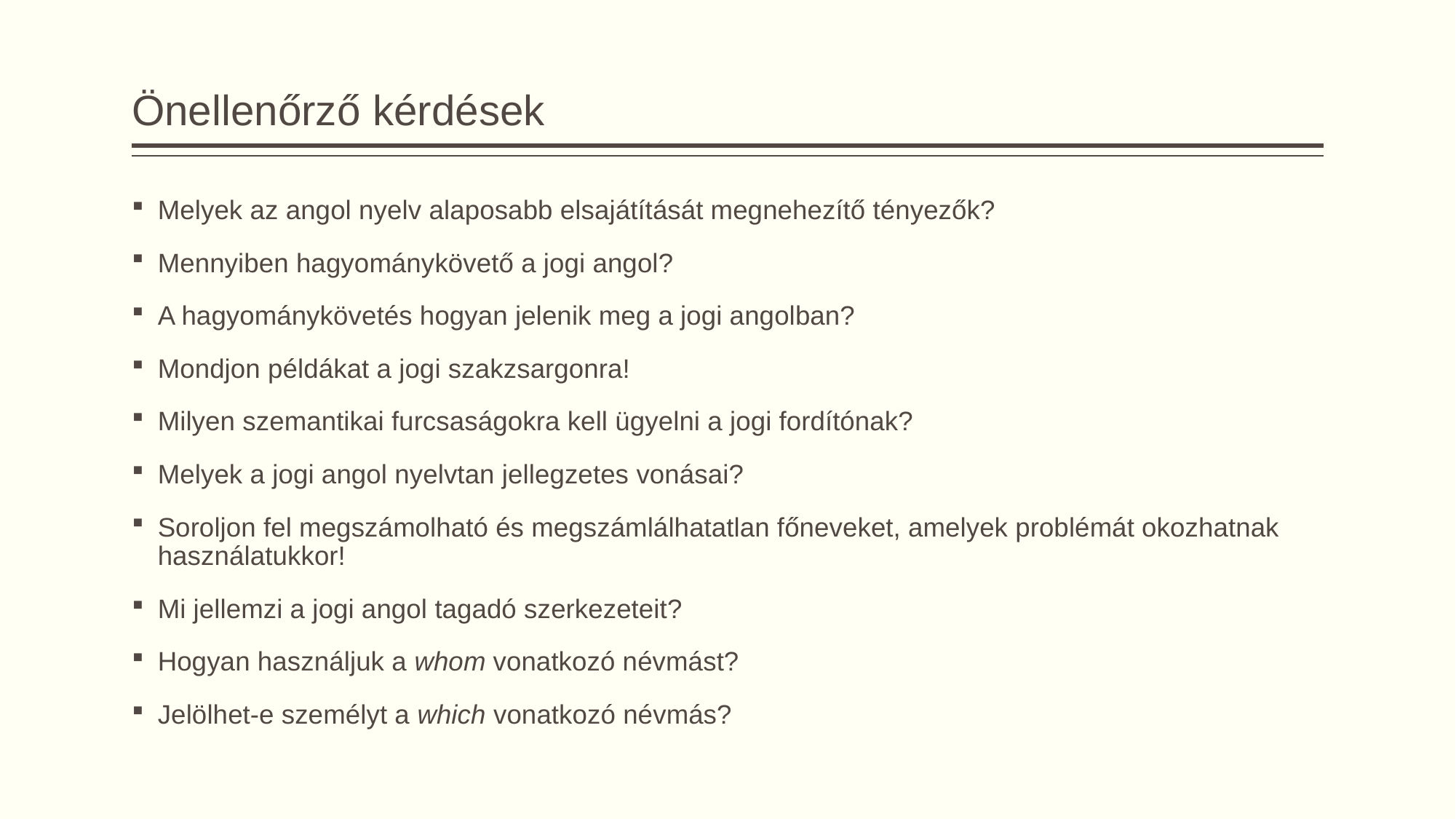

# Önellenőrző kérdések
Melyek az angol nyelv alaposabb elsajátítását megnehezítő tényezők?
Mennyiben hagyománykövető a jogi angol?
A hagyománykövetés hogyan jelenik meg a jogi angolban?
Mondjon példákat a jogi szakzsargonra!
Milyen szemantikai furcsaságokra kell ügyelni a jogi fordítónak?
Melyek a jogi angol nyelvtan jellegzetes vonásai?
Soroljon fel megszámolható és megszámlálhatatlan főneveket, amelyek problémát okozhatnak használatukkor!
Mi jellemzi a jogi angol tagadó szerkezeteit?
Hogyan használjuk a whom vonatkozó névmást?
Jelölhet-e személyt a which vonatkozó névmás?